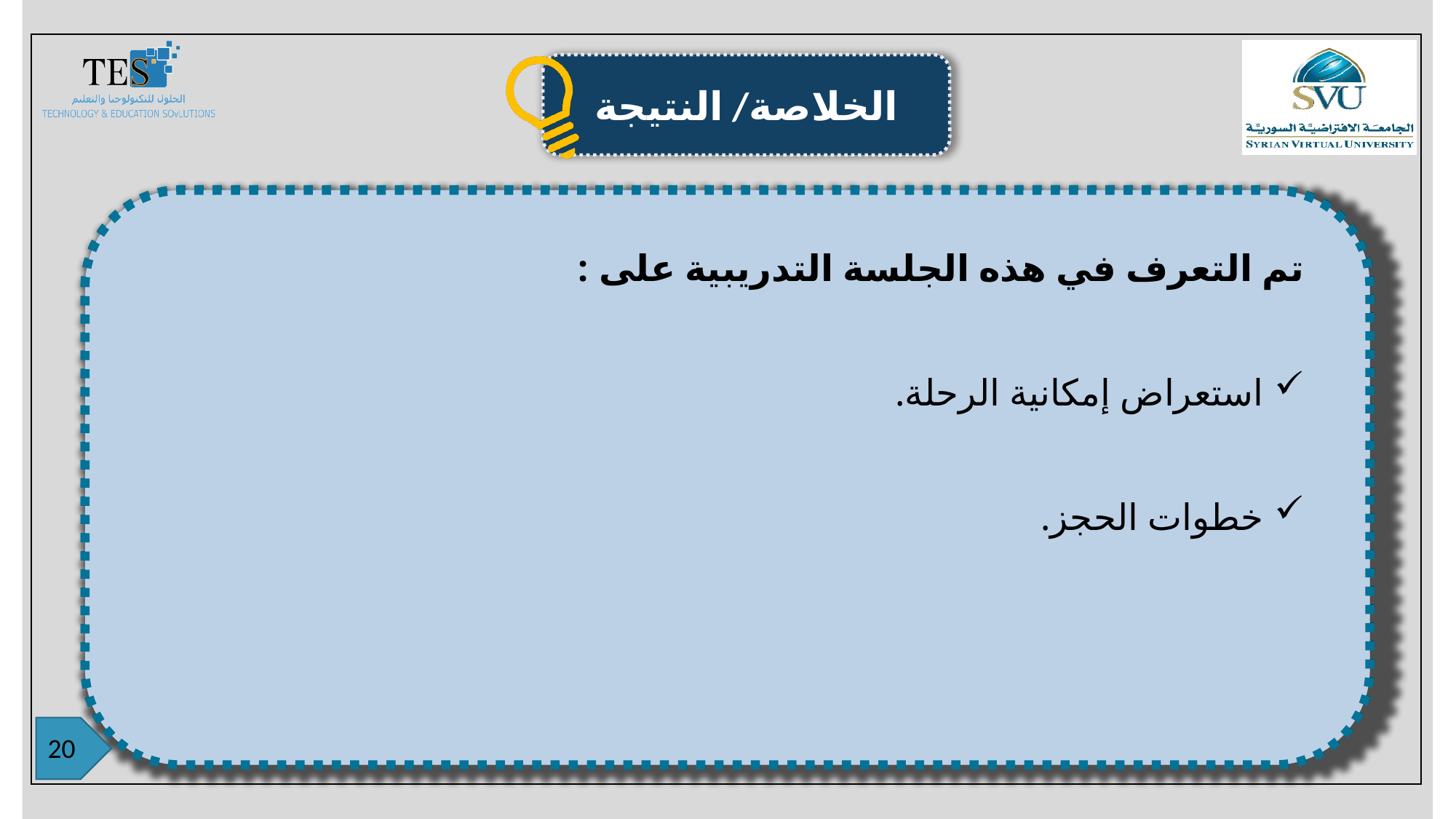

تم التعرف في هذه الجلسة التدريبية على :
استعراض إمكانية الرحلة.
خطوات الحجز.